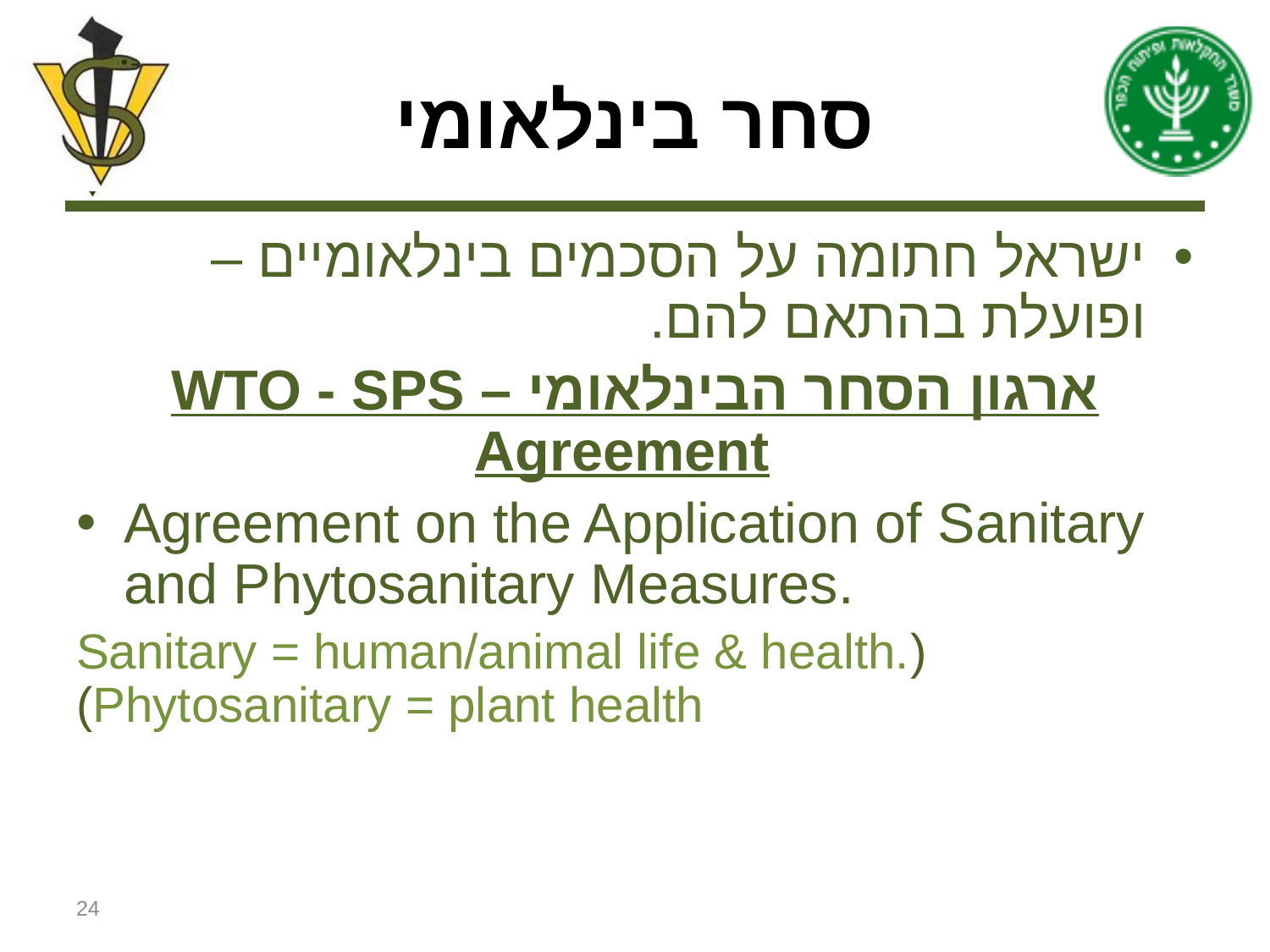

# סחר בינלאומי
ישראל חתומה על הסכמים בינלאומיים – ופועלת בהתאם להם.
ארגון הסחר הבינלאומי – WTO - SPS Agreement
Agreement on the Application of Sanitary and Phytosanitary Measures.
(Sanitary = human/animal life & health. Phytosanitary = plant health)

24